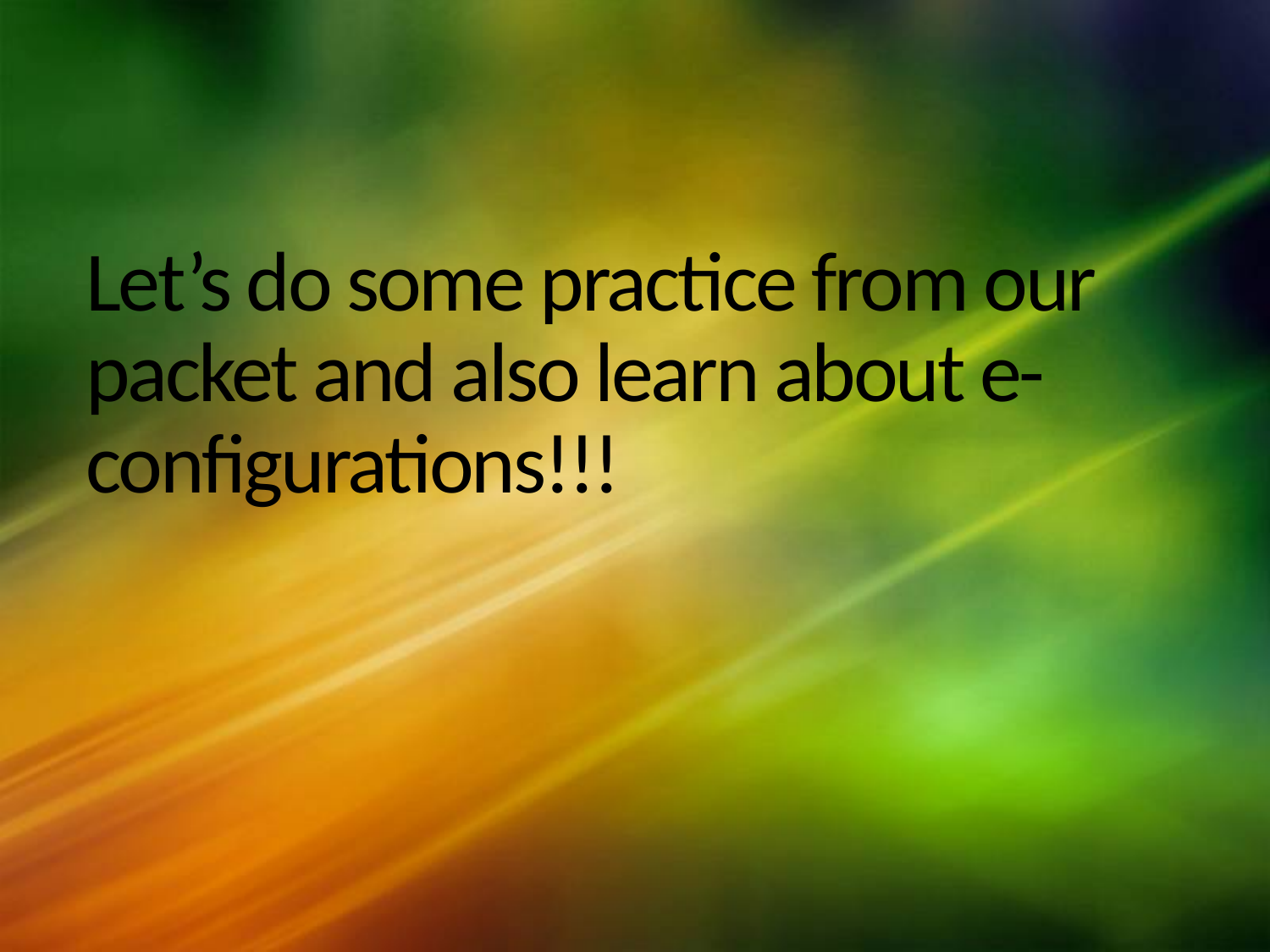

# Let’s do some practice from our packet and also learn about e- configurations!!!